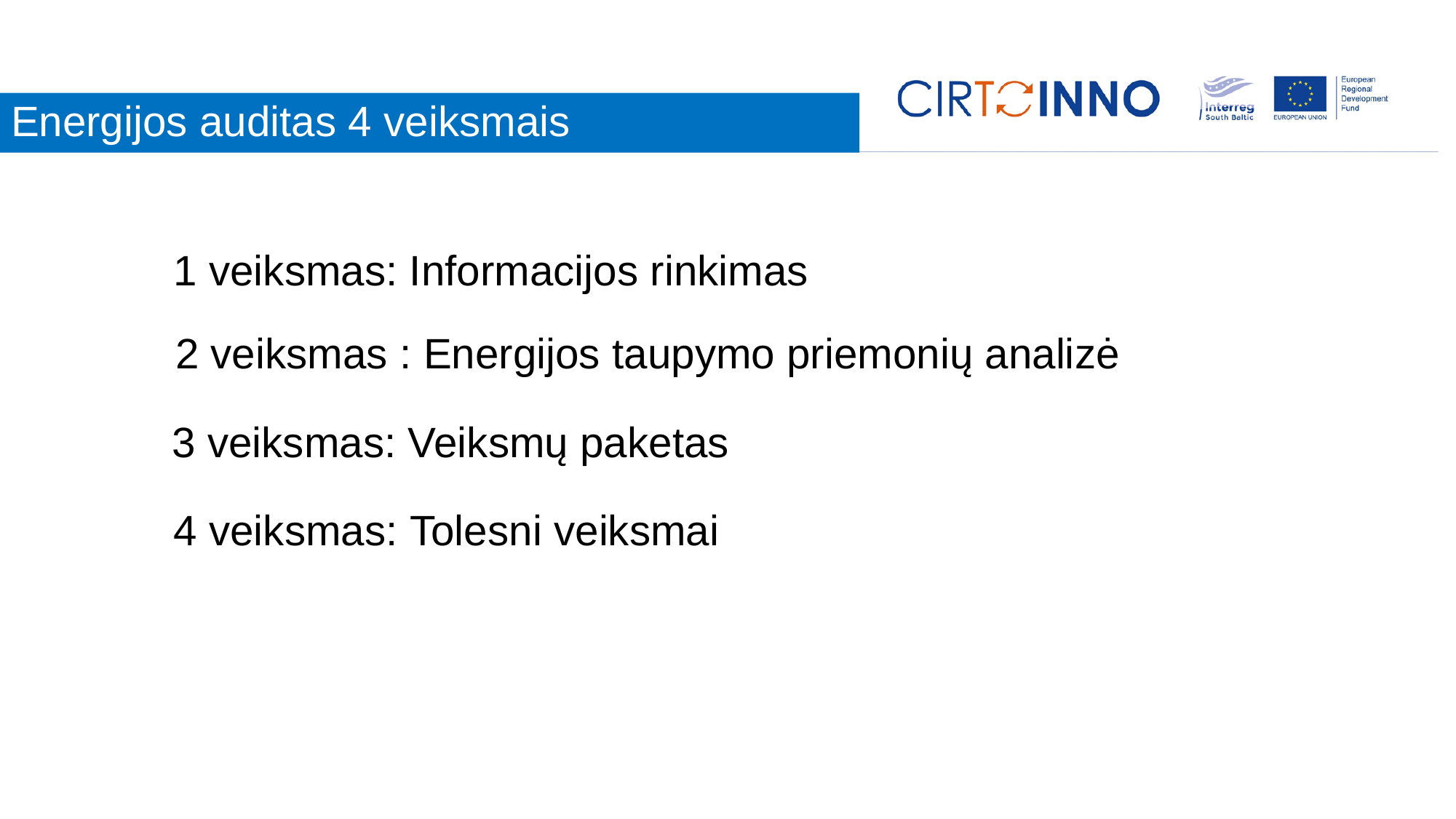

# Energijos auditas 4 veiksmais

1 veiksmas: Informacijos rinkimas
2 veiksmas : Energijos taupymo priemonių analizė
3 veiksmas: Veiksmų paketas
4 veiksmas: Tolesni veiksmai